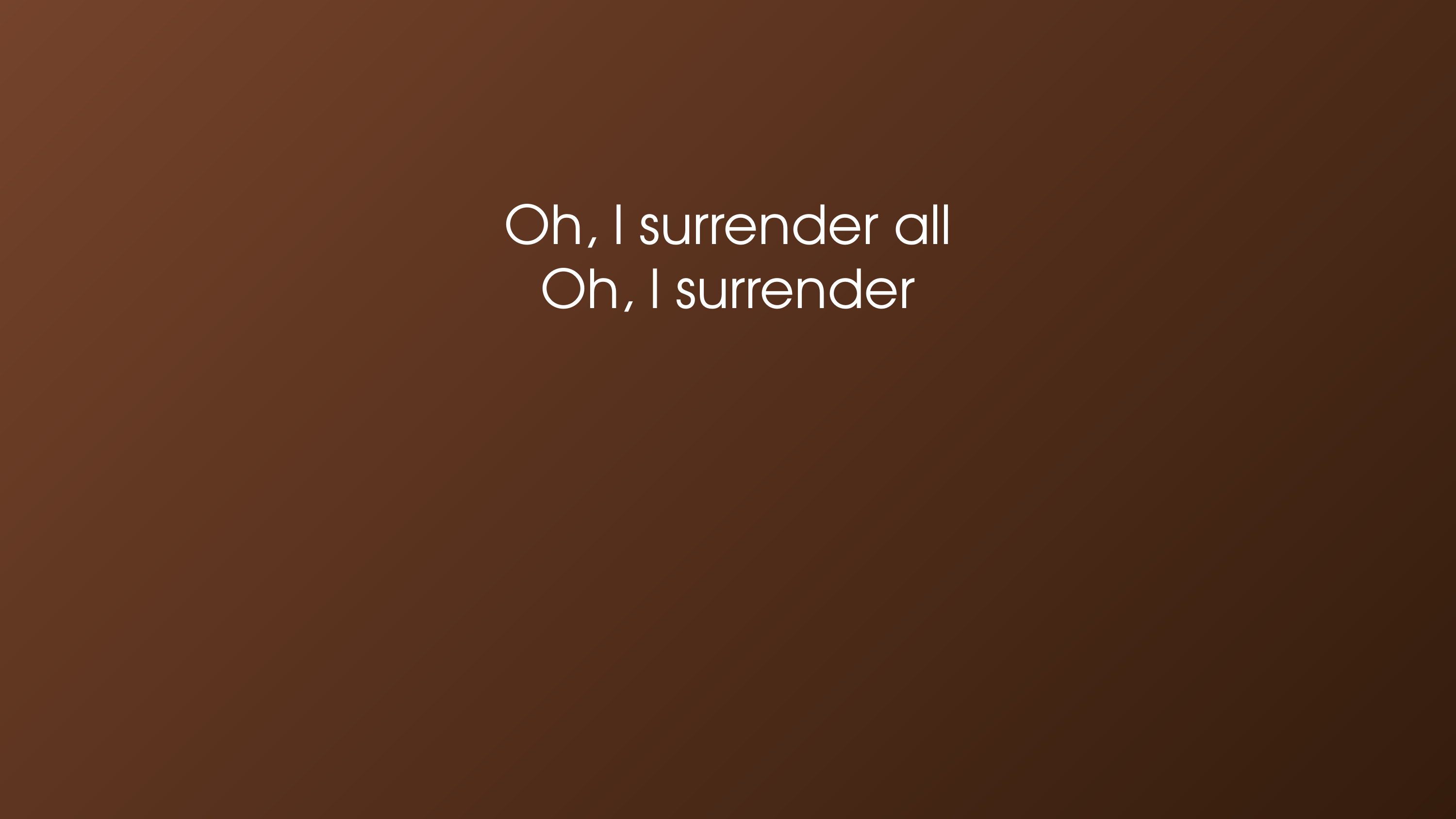

Oh, I surrender all
Oh, I surrender